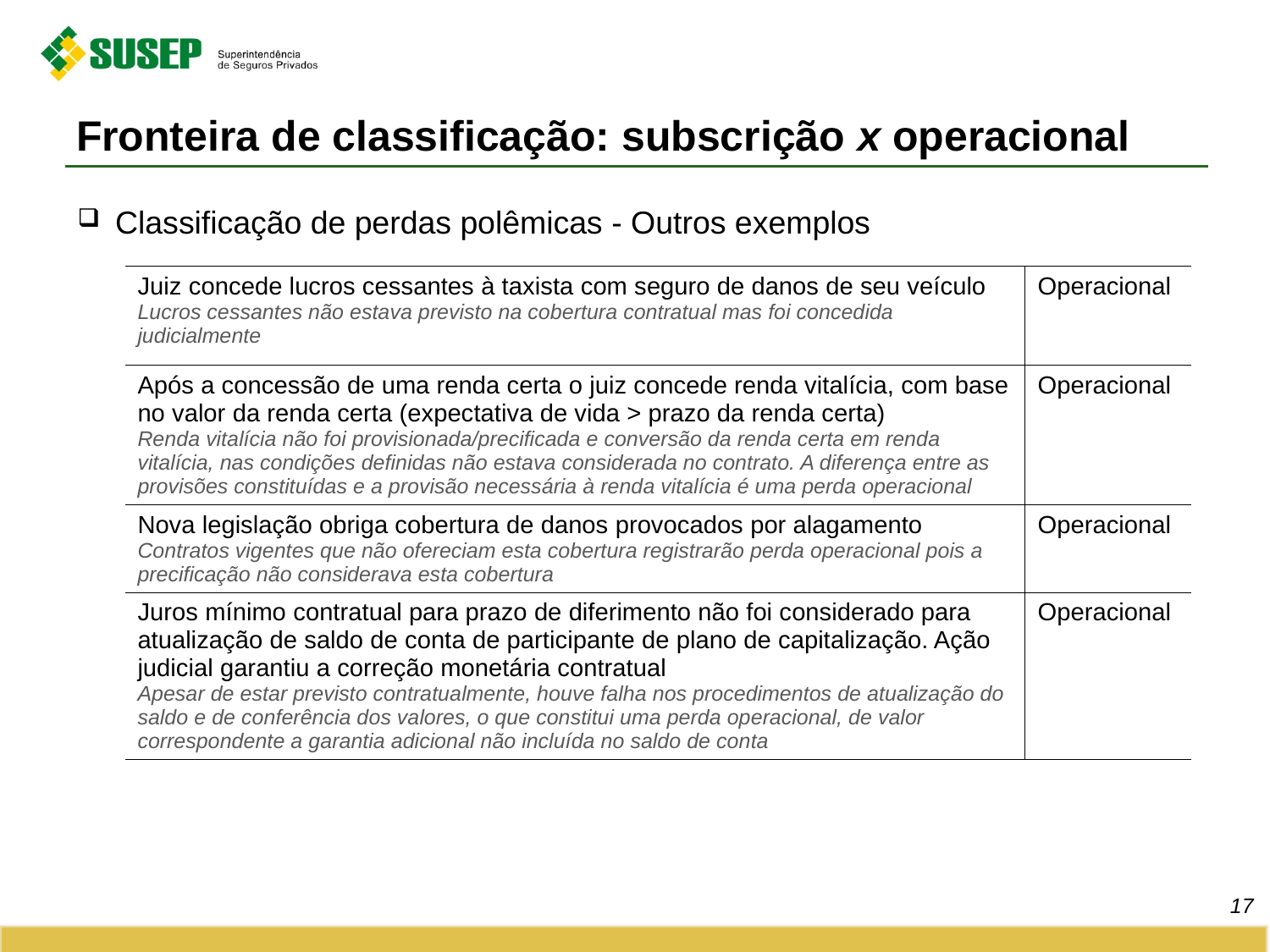

# Fronteira de classificação: subscrição x operacional
Classificação de perdas polêmicas - Outros exemplos
| Juiz concede lucros cessantes à taxista com seguro de danos de seu veículo Lucros cessantes não estava previsto na cobertura contratual mas foi concedida judicialmente | Operacional |
| --- | --- |
| Após a concessão de uma renda certa o juiz concede renda vitalícia, com base no valor da renda certa (expectativa de vida > prazo da renda certa) Renda vitalícia não foi provisionada/precificada e conversão da renda certa em renda vitalícia, nas condições definidas não estava considerada no contrato. A diferença entre as provisões constituídas e a provisão necessária à renda vitalícia é uma perda operacional | Operacional |
| Nova legislação obriga cobertura de danos provocados por alagamento Contratos vigentes que não ofereciam esta cobertura registrarão perda operacional pois a precificação não considerava esta cobertura | Operacional |
| Juros mínimo contratual para prazo de diferimento não foi considerado para atualização de saldo de conta de participante de plano de capitalização. Ação judicial garantiu a correção monetária contratual Apesar de estar previsto contratualmente, houve falha nos procedimentos de atualização do saldo e de conferência dos valores, o que constitui uma perda operacional, de valor correspondente a garantia adicional não incluída no saldo de conta | Operacional |
17